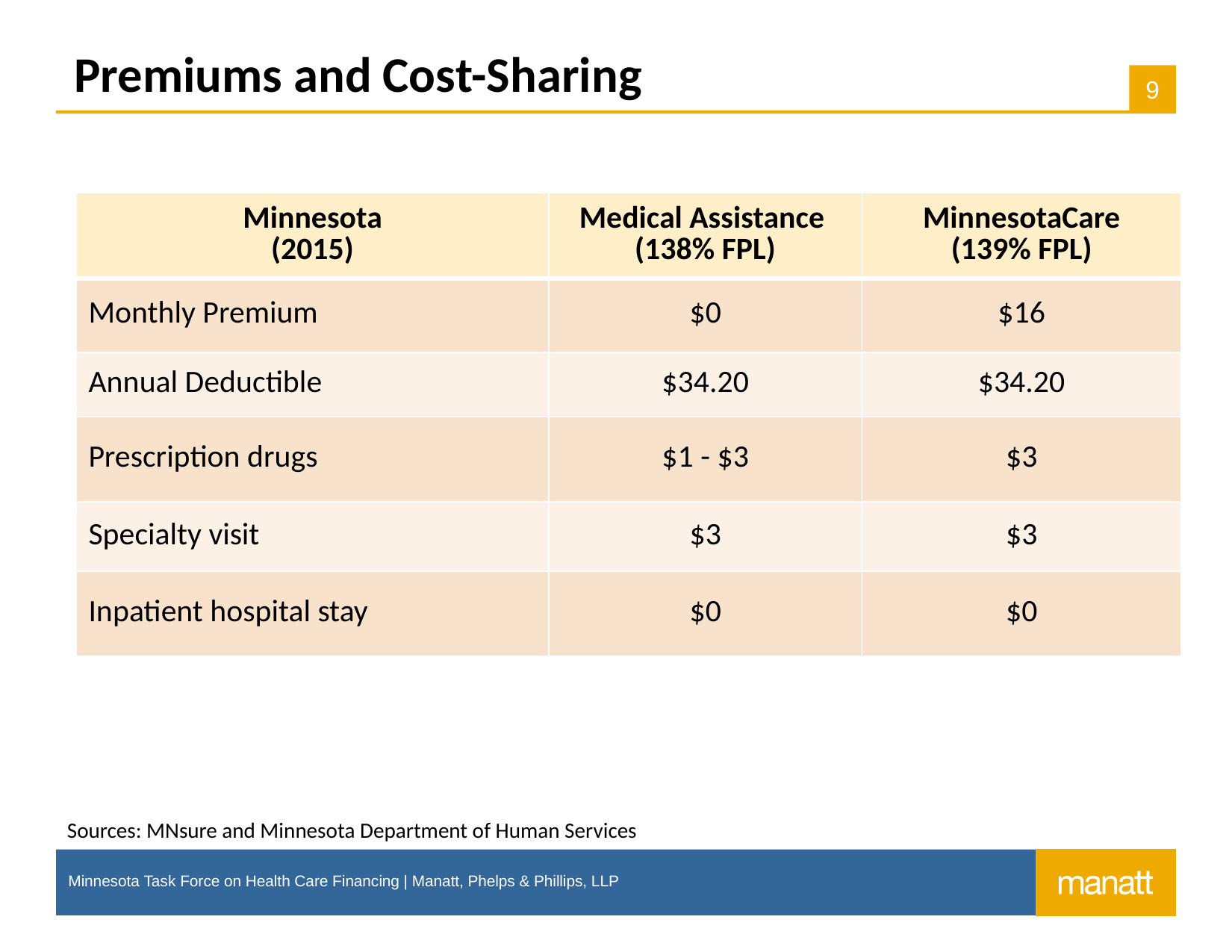

# Premiums and Cost-Sharing
| Minnesota (2015) | Medical Assistance (138% FPL) | MinnesotaCare (139% FPL) |
| --- | --- | --- |
| Monthly Premium | $0 | $16 |
| Annual Deductible | $34.20 | $34.20 |
| Prescription drugs | $1 - $3 | $3 |
| Specialty visit | $3 | $3 |
| Inpatient hospital stay | $0 | $0 |
Sources: MNsure and Minnesota Department of Human Services
Minnesota Task Force on Health Care Financing | Manatt, Phelps & Phillips, LLP